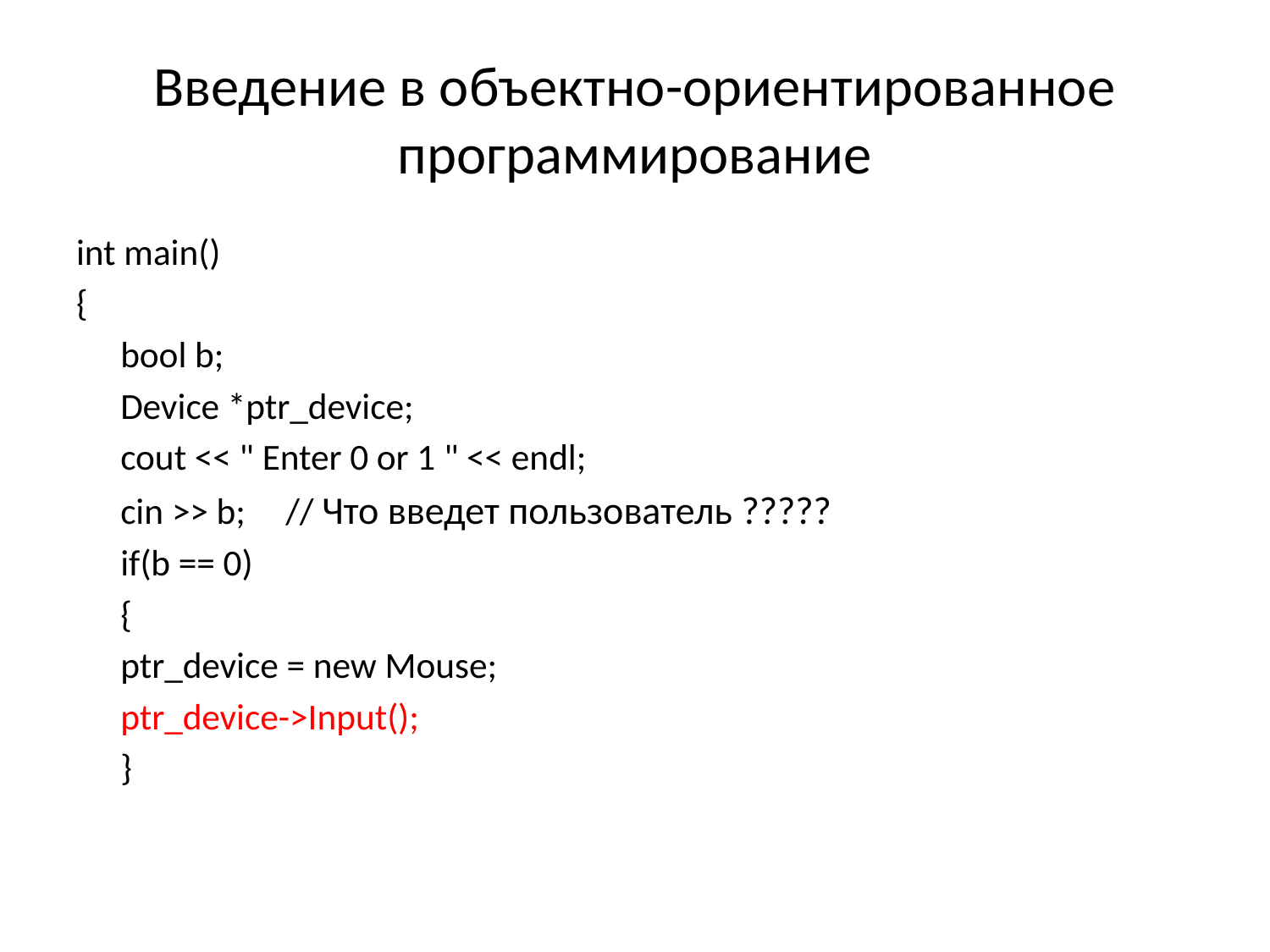

# Введение в объектно-ориентированное программирование
int main()
{
	bool b;
	Device *ptr_device;
	cout << " Enter 0 or 1 " << endl;
	cin >> b;	// Что введет пользователь ?????
	if(b == 0)
	{
		ptr_device = new Mouse;
		ptr_device->Input();
	}